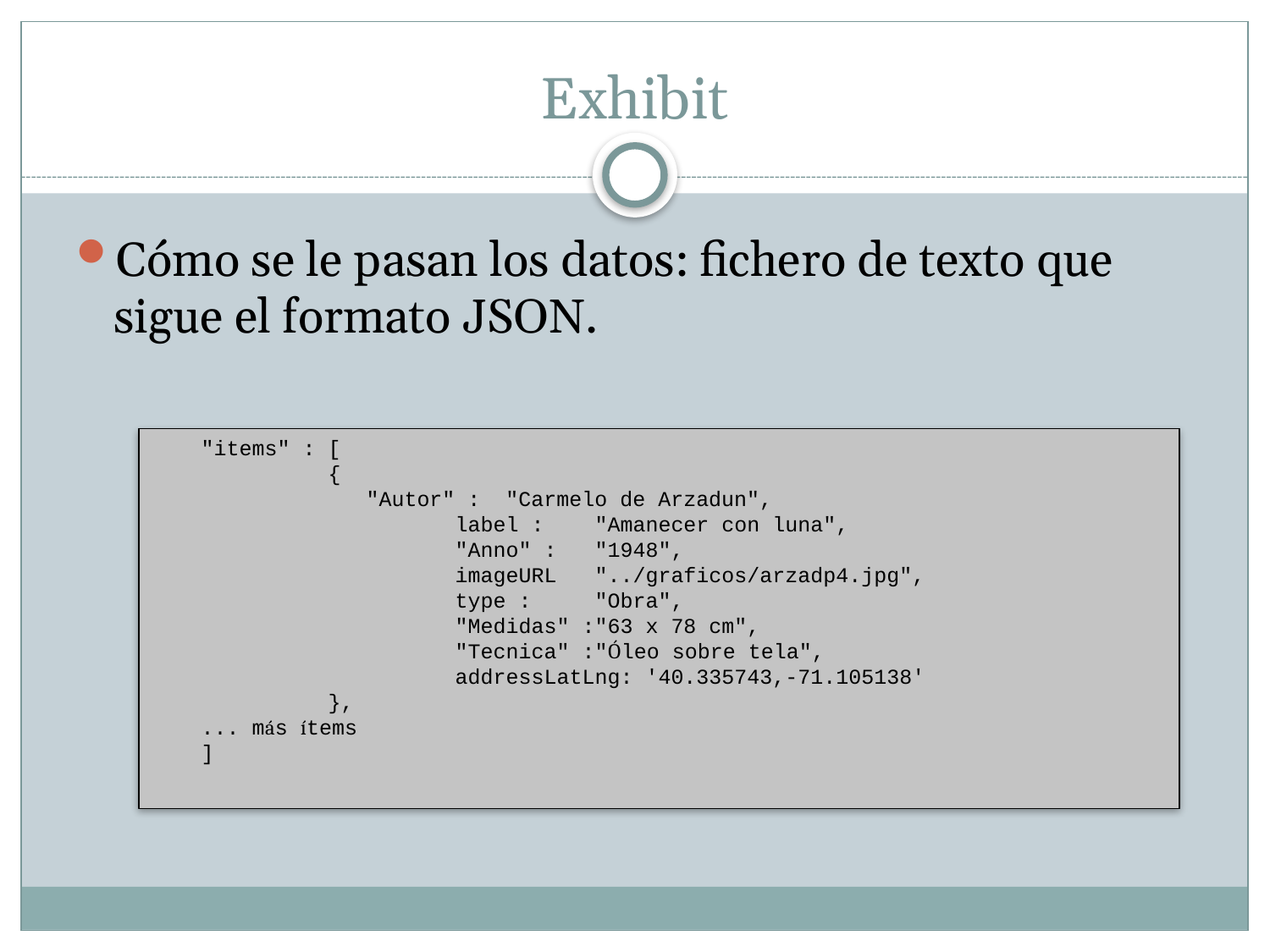

# Exhibit
Cómo se le pasan los datos: fichero de texto que sigue el formato JSON.
"items" : [
	{
             "Autor" :  "Carmelo de Arzadun",
		label :    "Amanecer con luna",
		"Anno" :   "1948",
		imageURL   "../graficos/arzadp4.jpg",
		type :     "Obra",
		"Medidas" :"63 x 78 cm",
		"Tecnica" :"Óleo sobre tela",
		addressLatLng: '40.335743,-71.105138'
	},
... más ítems
]